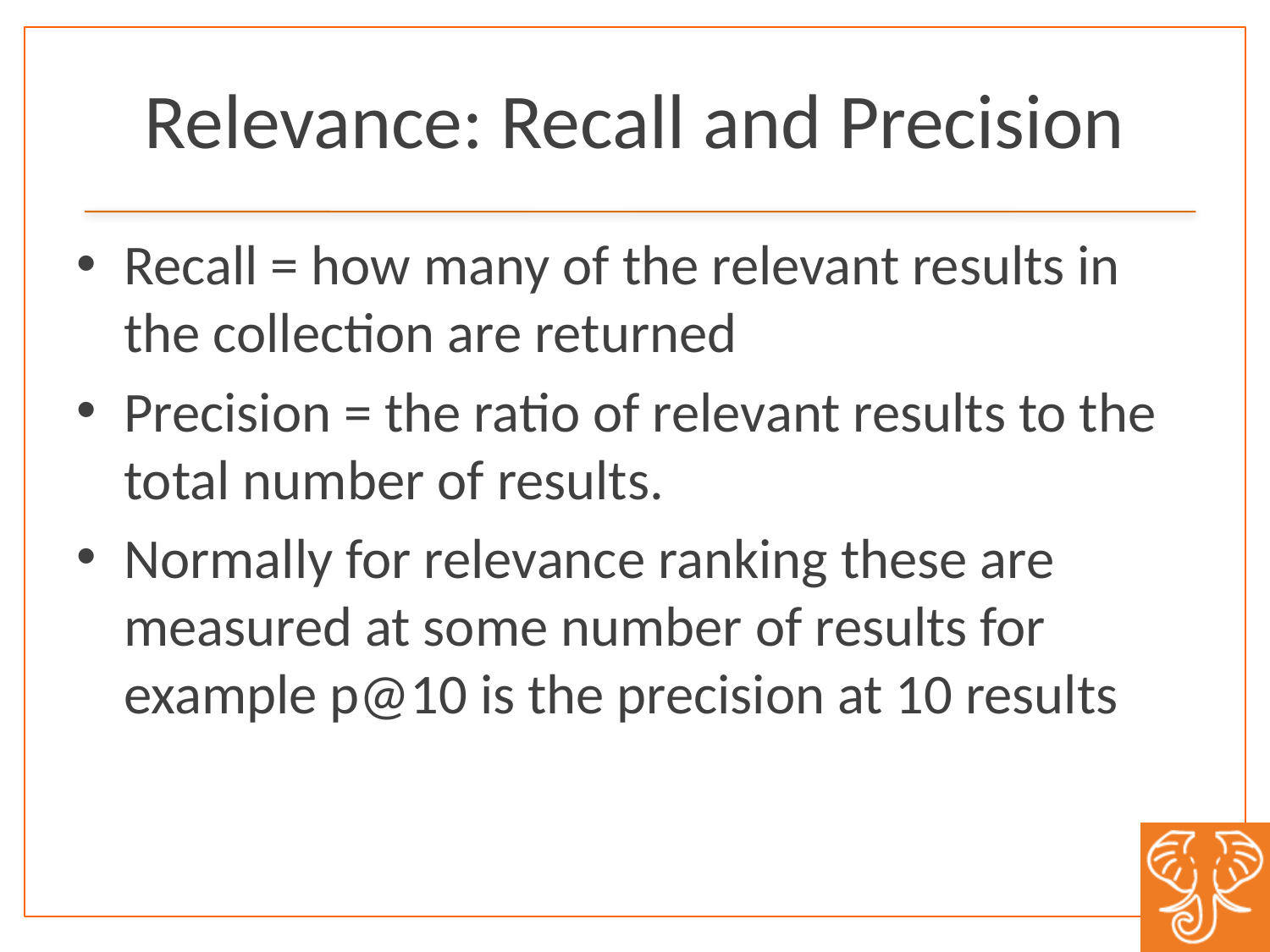

# Relevance: Recall and Precision
Recall = how many of the relevant results in the collection are returned
Precision = the ratio of relevant results to the total number of results.
Normally for relevance ranking these are measured at some number of results for example p@10 is the precision at 10 results